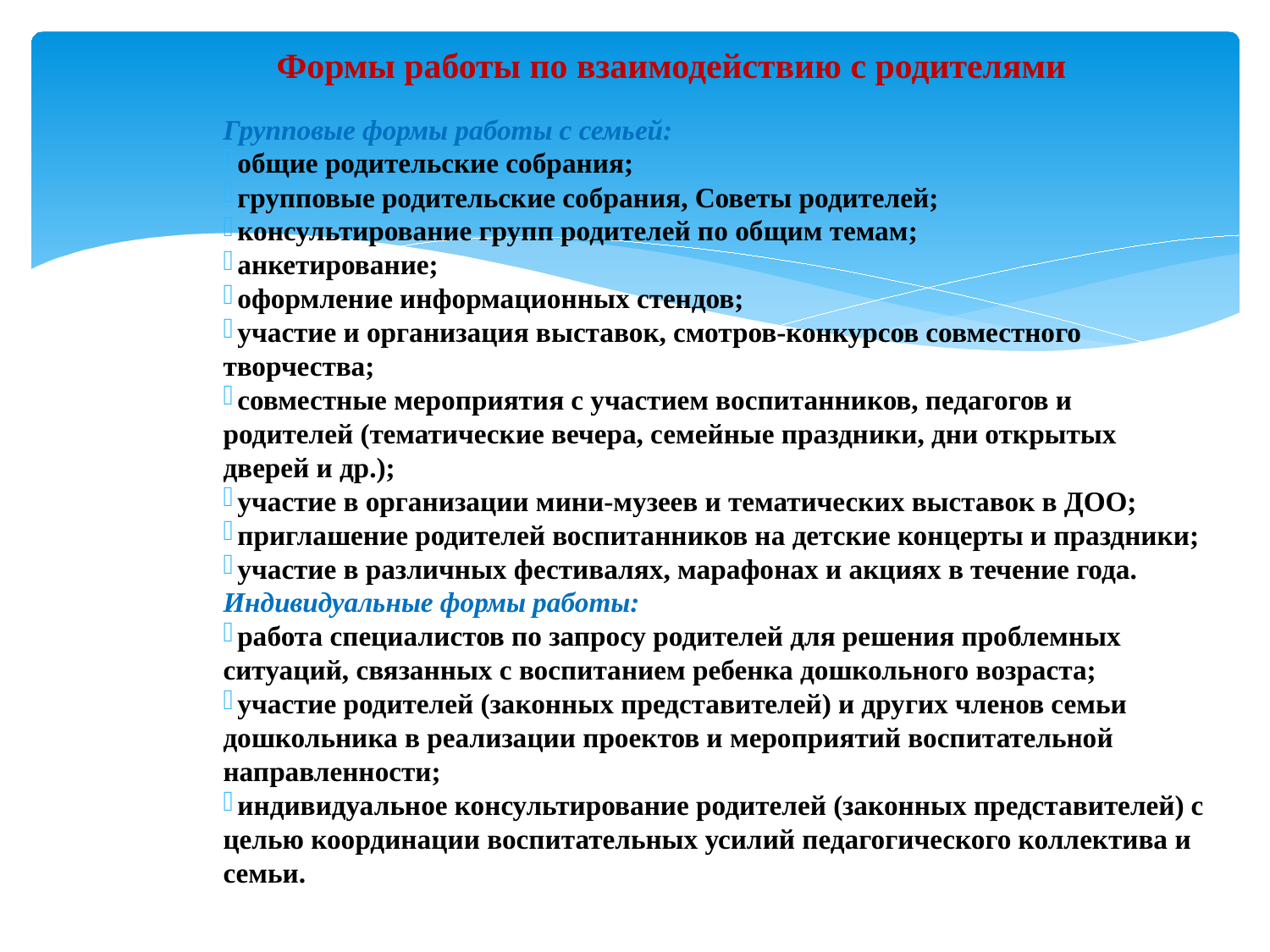

# Формы работы по взаимодействию с родителями
Групповые формы работы с семьей:
общие родительские собрания;
групповые родительские собрания, Советы родителей;
консультирование групп родителей по общим темам;
анкетирование;
оформление информационных стендов;
участие и организация выставок, смотров-конкурсов совместного творчества;
совместные мероприятия с участием воспитанников, педагогов и родителей (тематические вечера, семейные праздники, дни открытых дверей и др.);
участие в организации мини-музеев и тематических выставок в ДОО;
приглашение родителей воспитанников на детские концерты и праздники;
участие в различных фестивалях, марафонах и акциях в течение года.
Индивидуальные формы работы:
работа специалистов по запросу родителей для решения проблемных ситуаций, связанных с воспитанием ребенка дошкольного возраста;
участие родителей (законных представителей) и других членов семьи дошкольника в реализации проектов и мероприятий воспитательной направленности;
индивидуальное консультирование родителей (законных представителей) c целью координации воспитательных усилий педагогического коллектива и семьи.